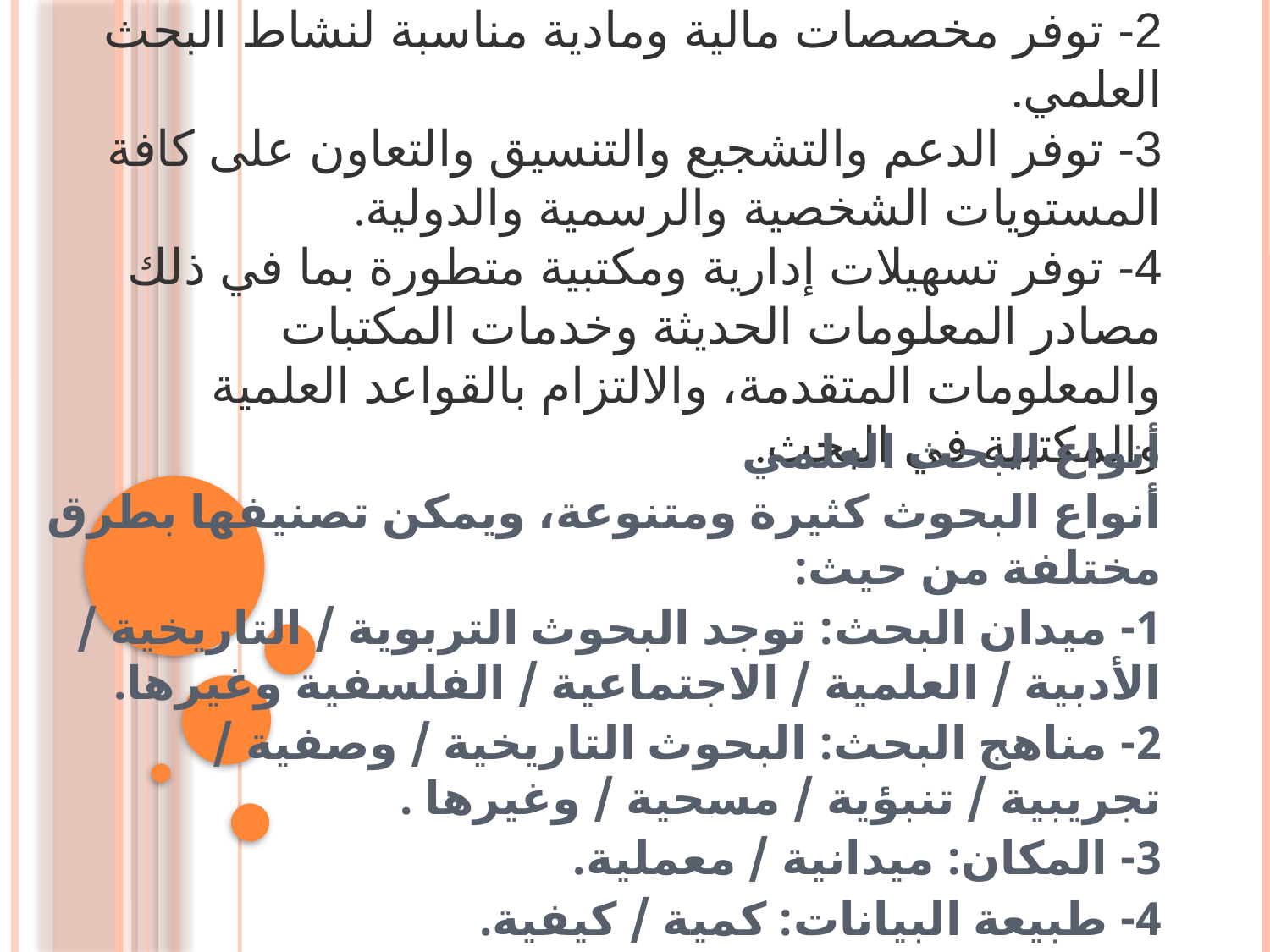

# 2- توفر مخصصات مالية ومادية مناسبة لنشاط البحث العلمي.
3- توفر الدعم والتشجيع والتنسيق والتعاون على كافة المستويات الشخصية والرسمية والدولية.
4- توفر تسهيلات إدارية ومكتبية متطورة بما في ذلك مصادر المعلومات الحديثة وخدمات المكتبات والمعلومات المتقدمة، والالتزام بالقواعد العلمية والمكتبية في البحث.
أنواع البحث العلمي
أنواع البحوث كثيرة ومتنوعة، ويمكن تصنيفها بطرق مختلفة من حيث:
1- ميدان البحث: توجد البحوث التربوية / التاريخية / الأدبية / العلمية / الاجتماعية / الفلسفية وغيرها.
2- مناهج البحث: البحوث التاريخية / وصفية / تجريبية / تنبؤية / مسحية / وغيرها .
3- المكان: ميدانية / معملية.
4- طبيعة البيانات: كمية / كيفية.